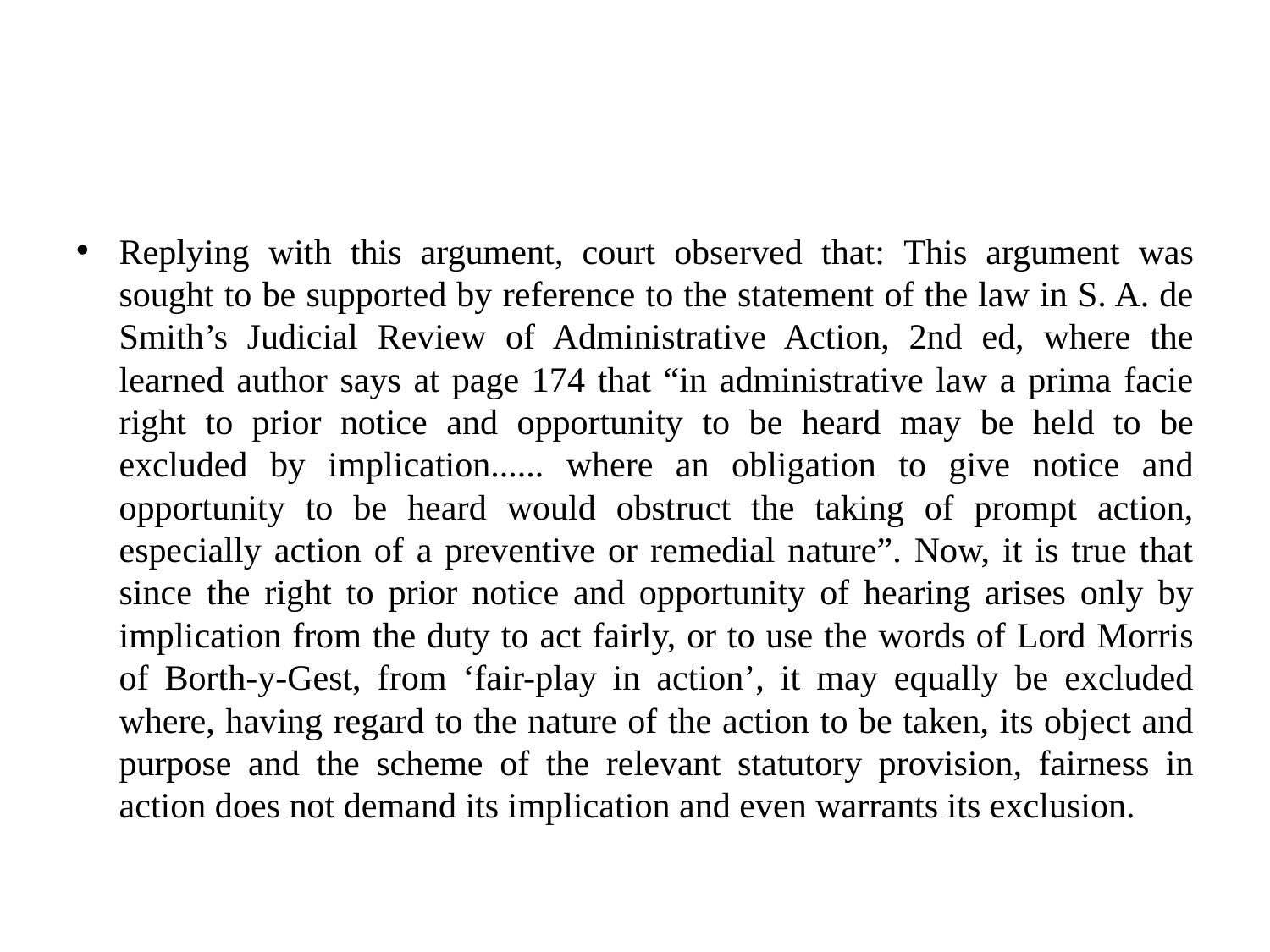

#
Replying with this argument, court observed that: This argument was sought to be supported by reference to the statement of the law in S. A. de Smith’s Judicial Review of Administrative Action, 2nd ed, where the learned author says at page 174 that “in administrative law a prima facie right to prior notice and opportunity to be heard may be held to be excluded by implication...... where an obligation to give notice and opportunity to be heard would obstruct the taking of prompt action, especially action of a preventive or remedial nature”. Now, it is true that since the right to prior notice and opportunity of hearing arises only by implication from the duty to act fairly, or to use the words of Lord Morris of Borth-y-Gest, from ‘fair-play in action’, it may equally be excluded where, having regard to the nature of the action to be taken, its object and purpose and the scheme of the relevant statutory provision, fairness in action does not demand its implication and even warrants its exclusion.